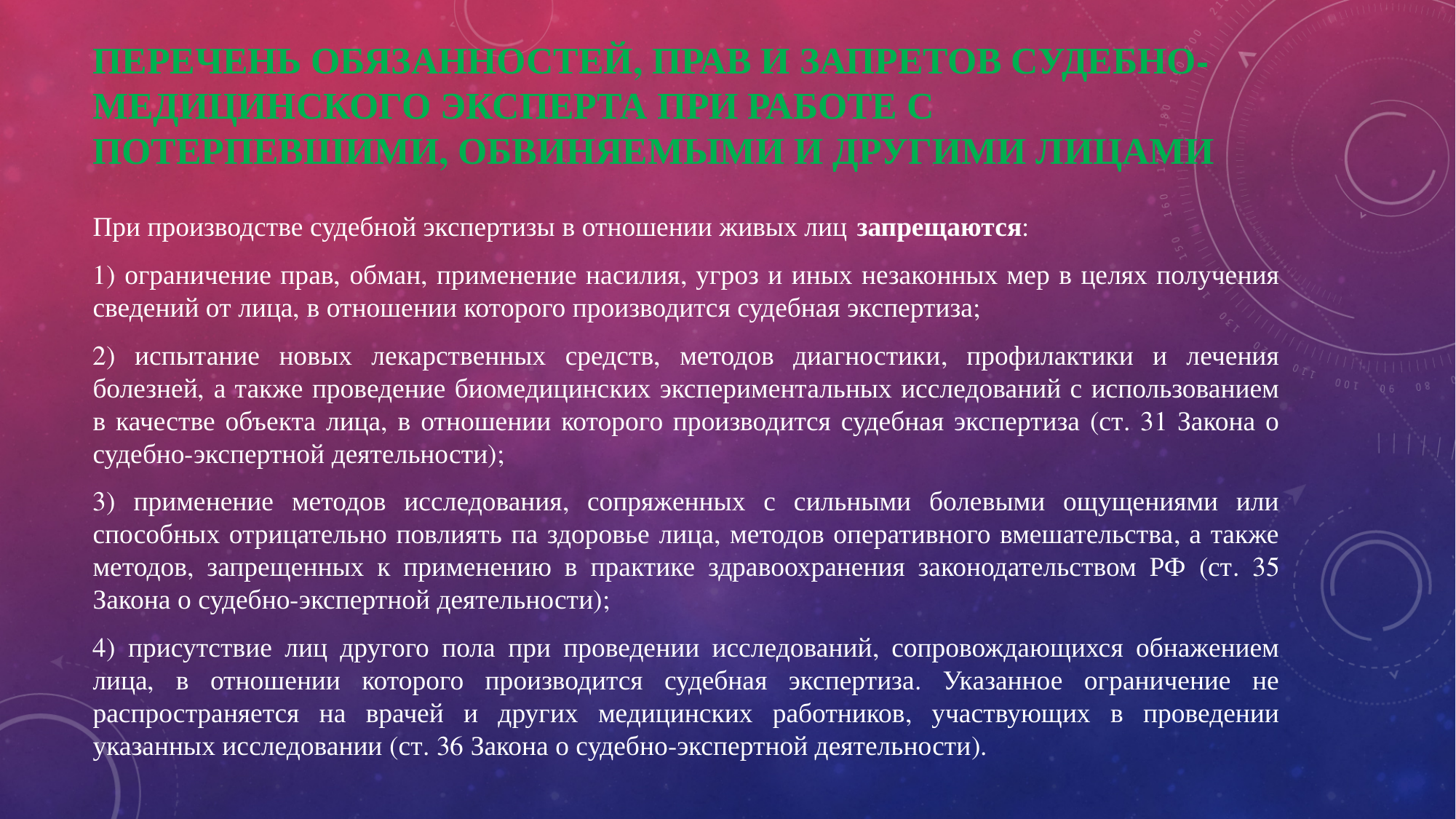

# Перечень обязанностей, прав и запретов судебно-медицинского эксперта при работе с потерпевшими, обвиняемыми и другими лицами
При производстве судебной экспертизы в отношении живых лиц запрещаются:
1) ограничение прав, обман, применение насилия, угроз и иных незаконных мер в целях получения сведений от лица, в отношении которого производится судебная экспертиза;
2) испытание новых лекарственных средств, методов диагностики, профилактики и лечения болезней, а также проведение биомедицинских экспериментальных исследований с использованием в качестве объекта лица, в отношении которого производится судебная экспертиза (ст. 31 Закона о судебно-экспертной деятельности);
3) применение методов исследования, сопряженных с сильными болевыми ощущениями или способных отрицательно повлиять па здоровье лица, методов оперативного вмешательства, а также методов, запрещенных к применению в практике здравоохранения законодательством РФ (ст. 35 Закона о судебно-экспертной деятельности);
4) присутствие лиц другого пола при проведении исследований, сопровождающихся обнажением лица, в отношении которого производится судебная экспертиза. Указанное ограничение не распространяется на врачей и других медицинских работников, участвующих в проведении указанных исследовании (ст. 36 Закона о судебно-экспертной деятельности).